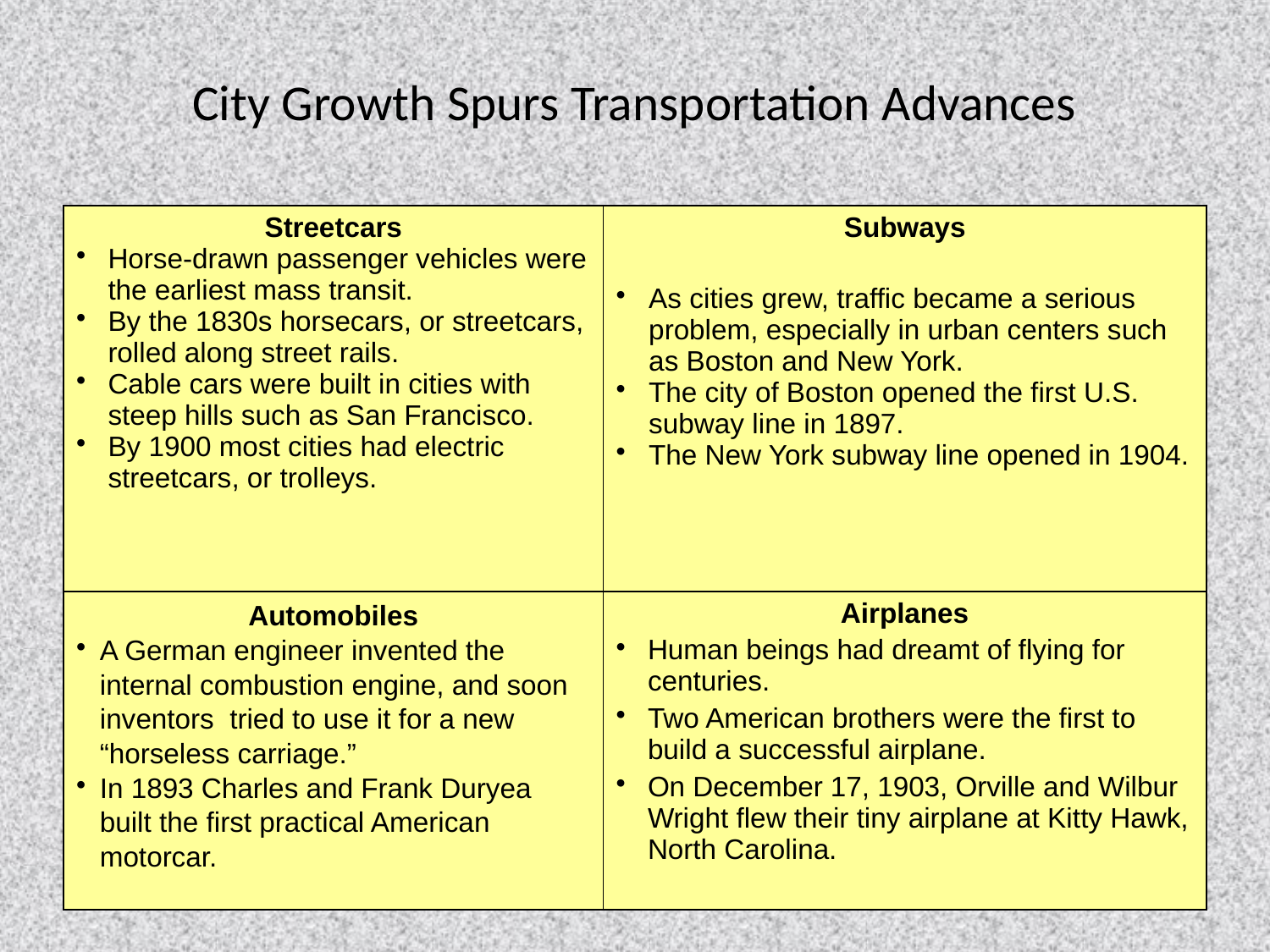

# City Growth Spurs Transportation Advances
| Streetcars Horse-drawn passenger vehicles were the earliest mass transit. By the 1830s horsecars, or streetcars, rolled along street rails. Cable cars were built in cities with steep hills such as San Francisco. By 1900 most cities had electric streetcars, or trolleys. | Subways As cities grew, traffic became a serious problem, especially in urban centers such as Boston and New York. The city of Boston opened the first U.S. subway line in 1897. The New York subway line opened in 1904. |
| --- | --- |
| Automobiles A German engineer invented the internal combustion engine, and soon inventors tried to use it for a new “horseless carriage.” In 1893 Charles and Frank Duryea built the first practical American motorcar. | Airplanes Human beings had dreamt of flying for centuries. Two American brothers were the first to build a successful airplane. On December 17, 1903, Orville and Wilbur Wright flew their tiny airplane at Kitty Hawk, North Carolina. |